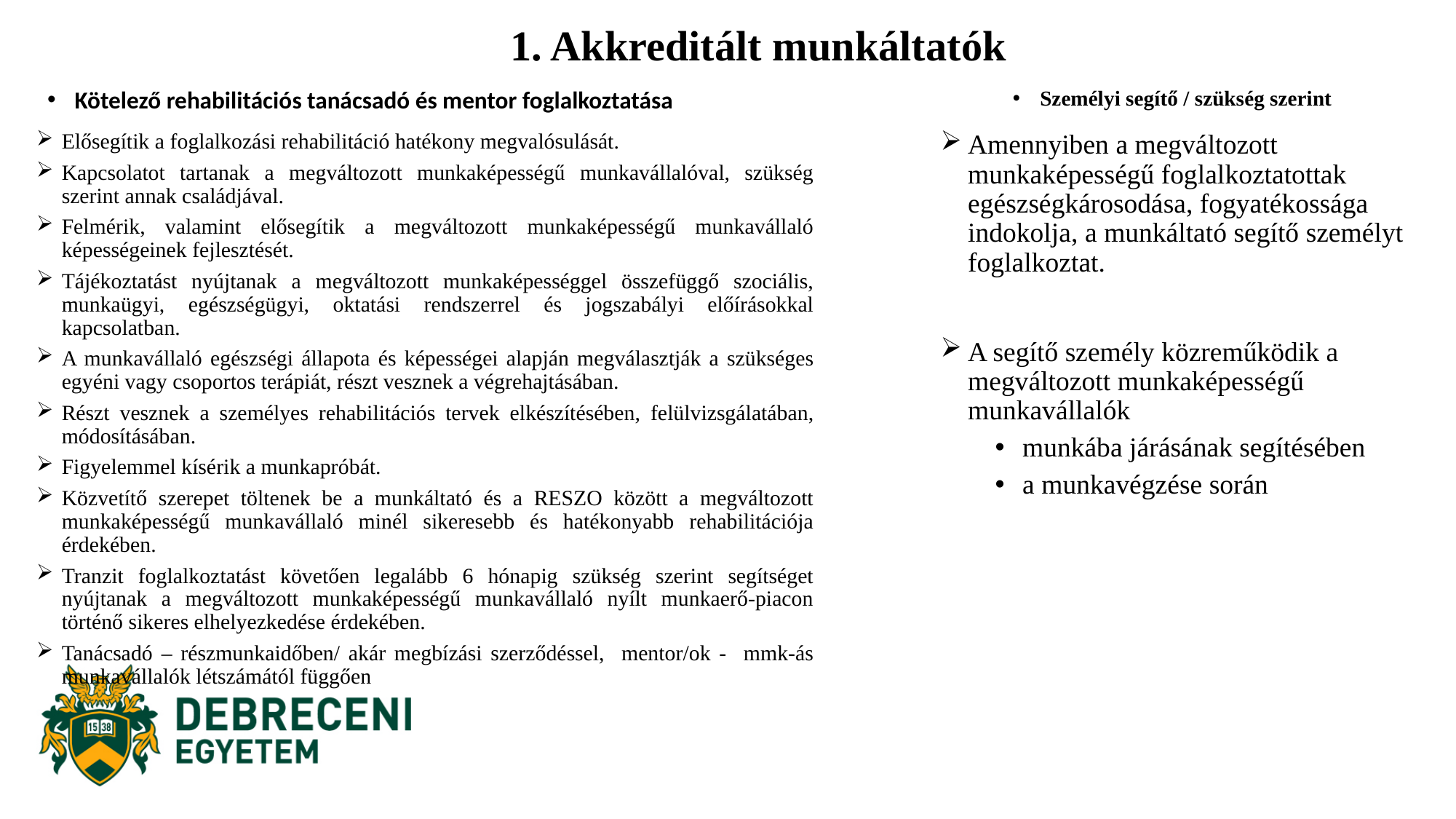

# 1. Akkreditált munkáltatók
Kötelező rehabilitációs tanácsadó és mentor foglalkoztatása

Személyi segítő / szükség szerint
Elősegítik a foglalkozási rehabilitáció hatékony megvalósulását.
Kapcsolatot tartanak a megváltozott munkaképességű munkavállalóval, szükség szerint annak családjával.
Felmérik, valamint elősegítik a megváltozott munkaképességű munkavállaló képességeinek fejlesztését.
Tájékoztatást nyújtanak a megváltozott munkaképességgel összefüggő szociális, munkaügyi, egészségügyi, oktatási rendszerrel és jogszabályi előírásokkal kapcsolatban.
A munkavállaló egészségi állapota és képességei alapján megválasztják a szükséges egyéni vagy csoportos terápiát, részt vesznek a végrehajtásában.
Részt vesznek a személyes rehabilitációs tervek elkészítésében, felülvizsgálatában, módosításában.
Figyelemmel kísérik a munkapróbát.
Közvetítő szerepet töltenek be a munkáltató és a RESZO között a megváltozott munkaképességű munkavállaló minél sikeresebb és hatékonyabb rehabilitációja érdekében.
Tranzit foglalkoztatást követően legalább 6 hónapig szükség szerint segítséget nyújtanak a megváltozott munkaképességű munkavállaló nyílt munkaerő-piacon történő sikeres elhelyezkedése érdekében.
Tanácsadó – részmunkaidőben/ akár megbízási szerződéssel,  mentor/ok -  mmk-ás munkavállalók létszámától függően

Amennyiben a megváltozott munkaképességű foglalkoztatottak  egészségkárosodása, fogyatékossága indokolja, a munkáltató segítő személyt foglalkoztat.

A segítő személy közreműködik a megváltozott munkaképességű munkavállalók
munkába járásának segítésében
a munkavégzése során